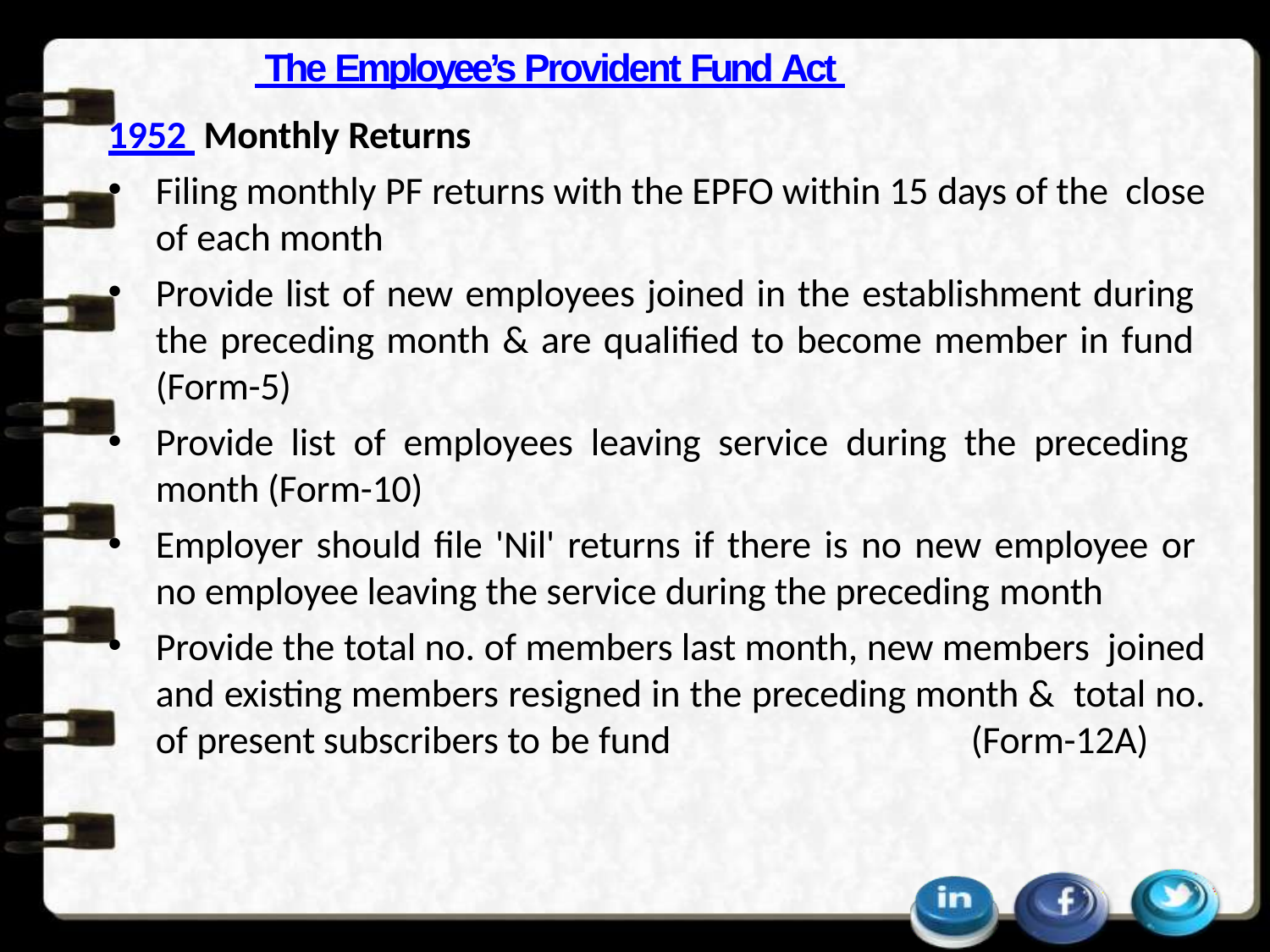

# The Employee’s Provident Fund Act 1952  Monthly Returns
Filing monthly PF returns with the EPFO within 15 days of the  close of each month
Provide list of new employees joined in the establishment during  the preceding month & are qualified to become member in fund  (Form-5)
Provide list of employees leaving service during the preceding  month (Form-10)
Employer should file 'Nil' returns if there is no new employee or
no employee leaving the service during the preceding month
Provide the total no. of members last month, new members  joined and existing members resigned in the preceding month &  total no. of present subscribers to be fund	(Form-12A)

13